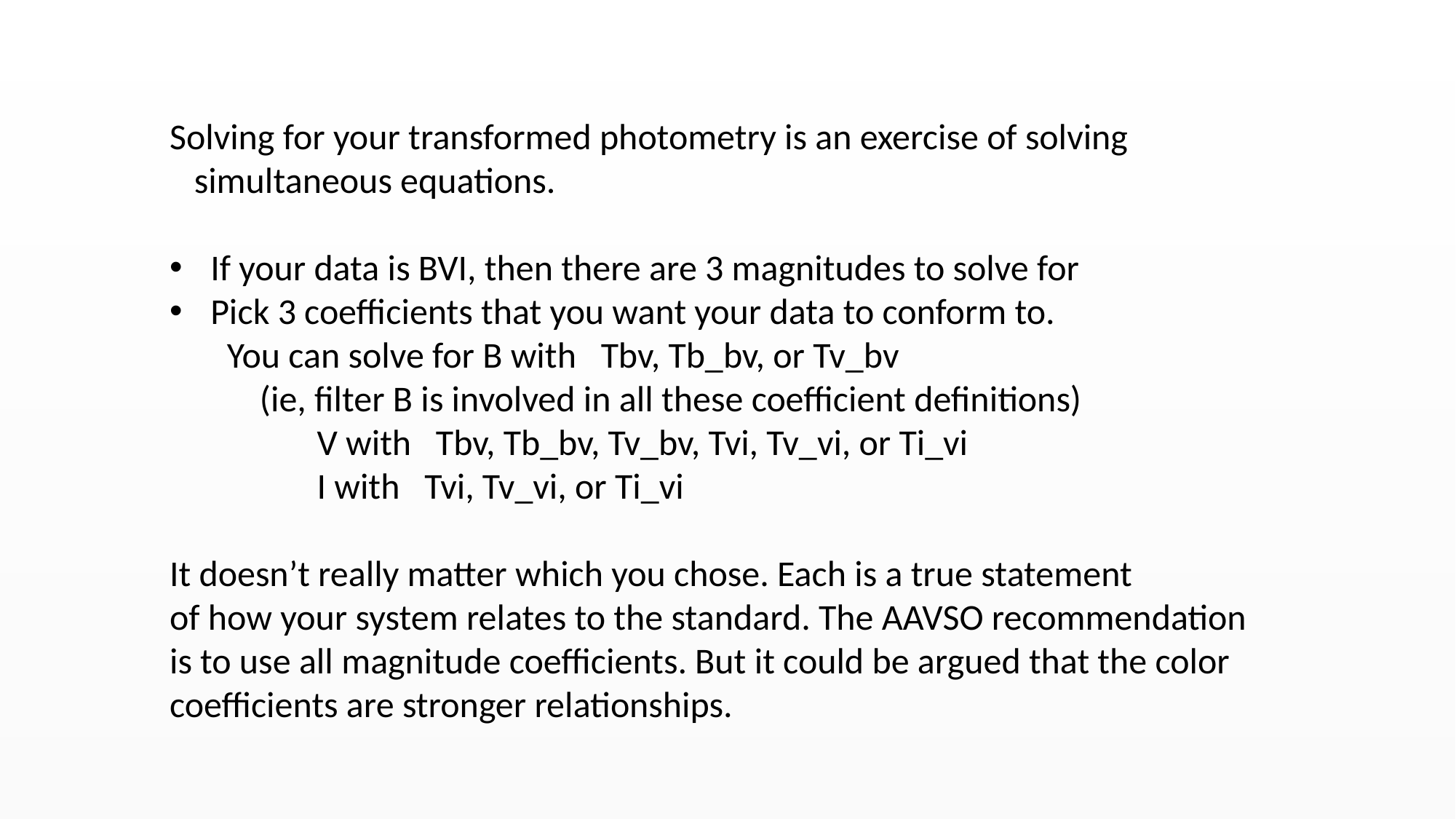

Solving for your transformed photometry is an exercise of solving
   simultaneous equations.

If your data is BVI, then there are 3 magnitudes to solve for
Pick 3 coefficients that you want your data to conform to.
  You can solve for B with   Tbv, Tb_bv, or Tv_bv
      (ie, filter B is involved in all these coefficient definitions)
                  V with   Tbv, Tb_bv, Tv_bv, Tvi, Tv_vi, or Ti_vi
                  I with   Tvi, Tv_vi, or Ti_vi
It doesn’t really matter which you chose. Each is a true statement
of how your system relates to the standard. The AAVSO recommendation
is to use all magnitude coefficients. But it could be argued that the color
coefficients are stronger relationships.